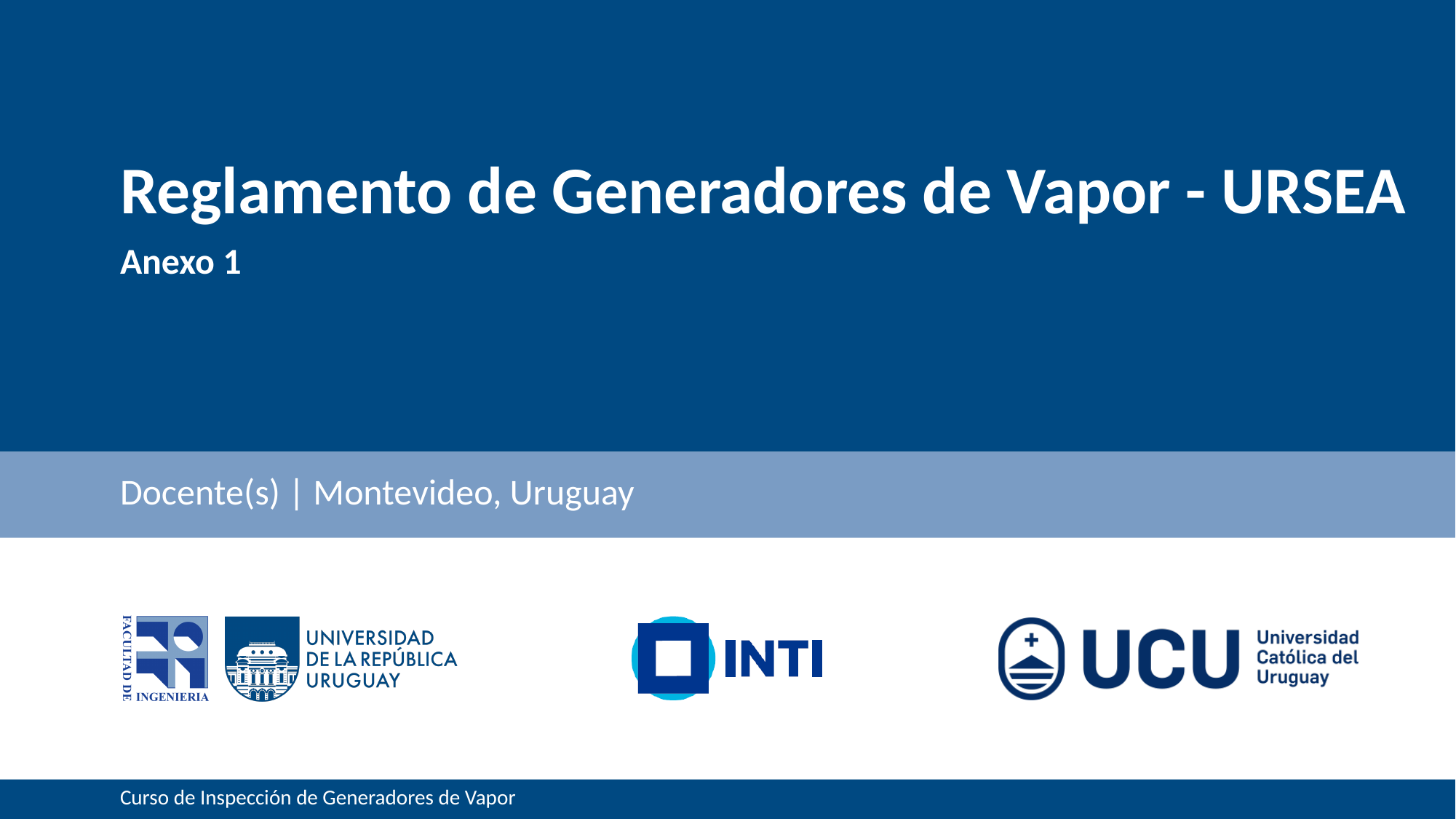

# Reglamento de Generadores de Vapor - URSEA
	Anexo 1
	Docente(s) | Montevideo, Uruguay